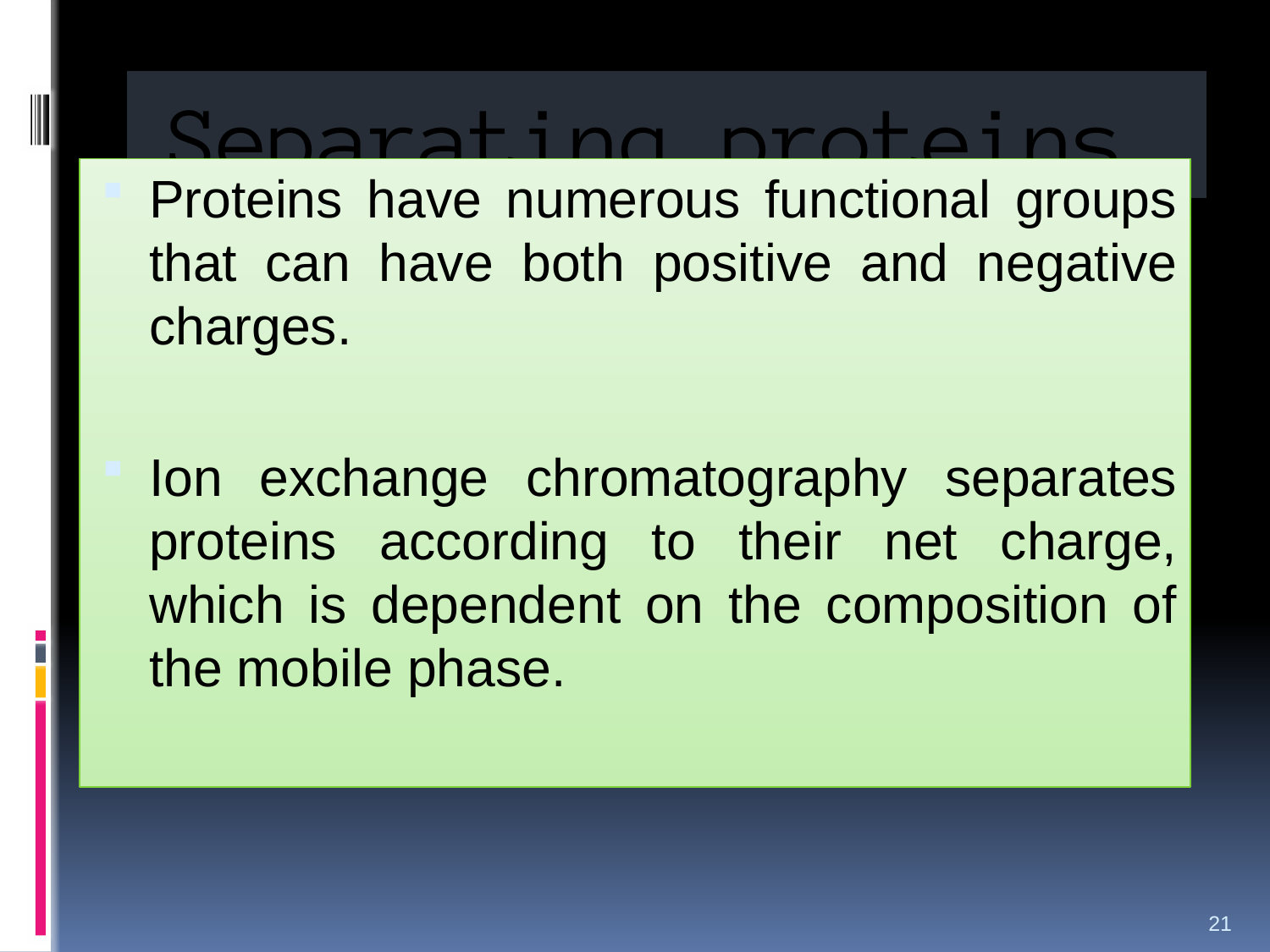

# Separating proteins
Proteins have numerous functional groups that can have both positive and negative charges.

Ion exchange chromatography separates proteins according to their net charge, which is dependent on the composition of the mobile phase.

21